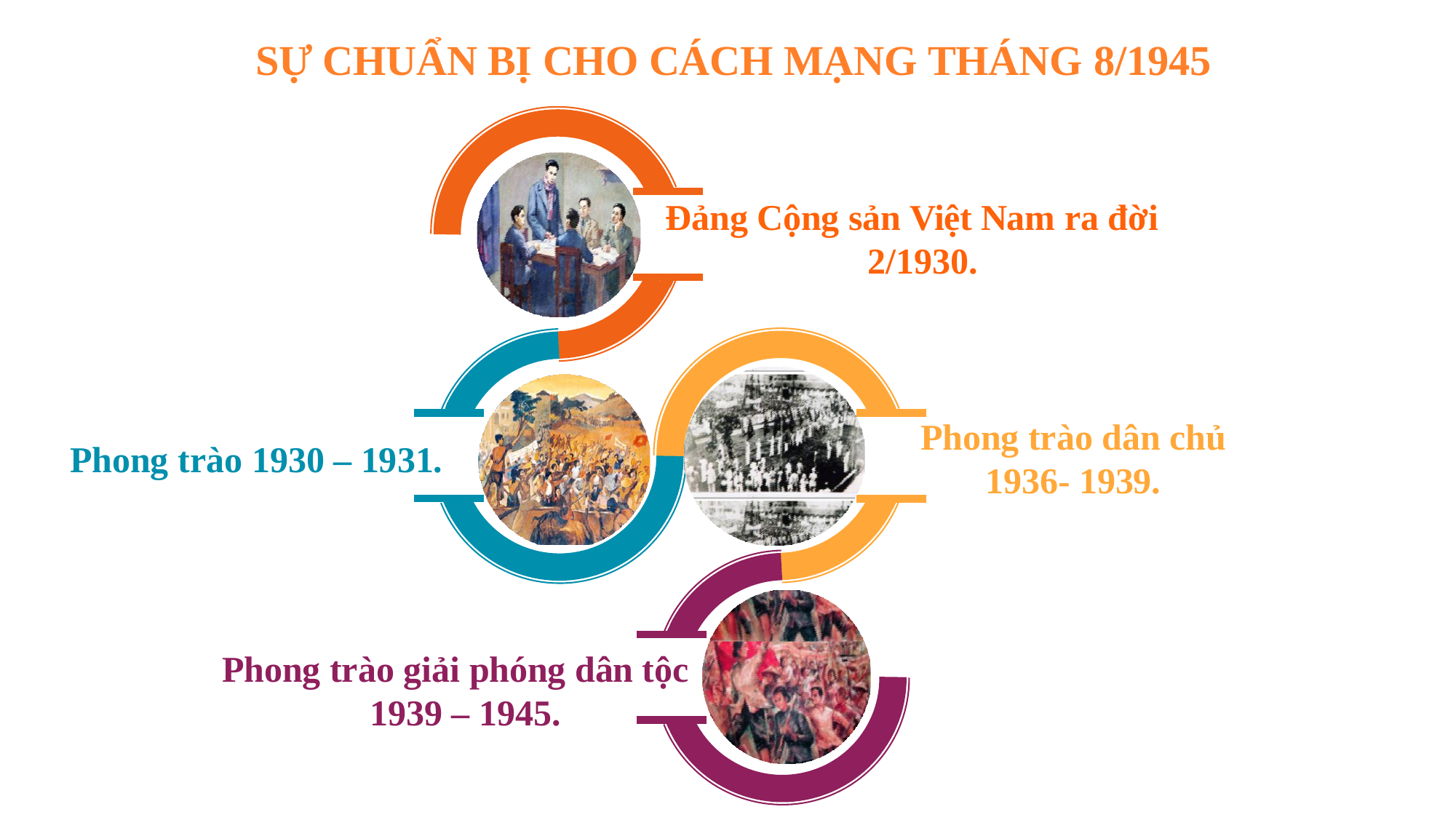

# SỰ CHUẨN BỊ CHO CÁCH MẠNG THÁNG 8/1945

Đảng Cộng sản Việt Nam ra đời  2/1930.

Phong trào dân chủ
Phong trào 1930 – 1931.

1936- 1939.

Phong trào giải phóng dân tộc  1939 – 1945.